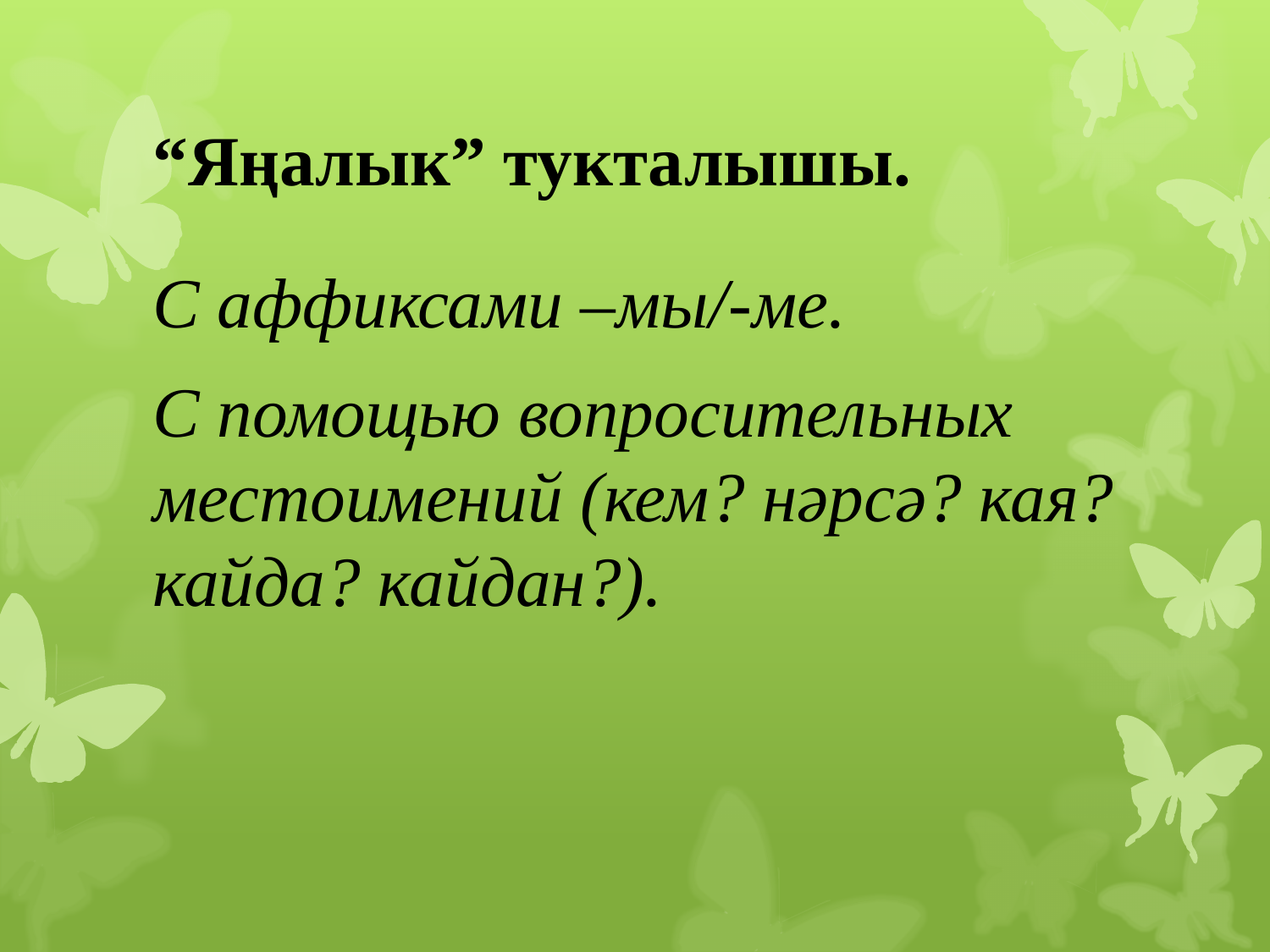

# “Яңалык” тукталышы.
С аффиксами –мы/-ме.
С помощью вопросительных местоимений (кем? нәрсә? кая? кайда? кайдан?).